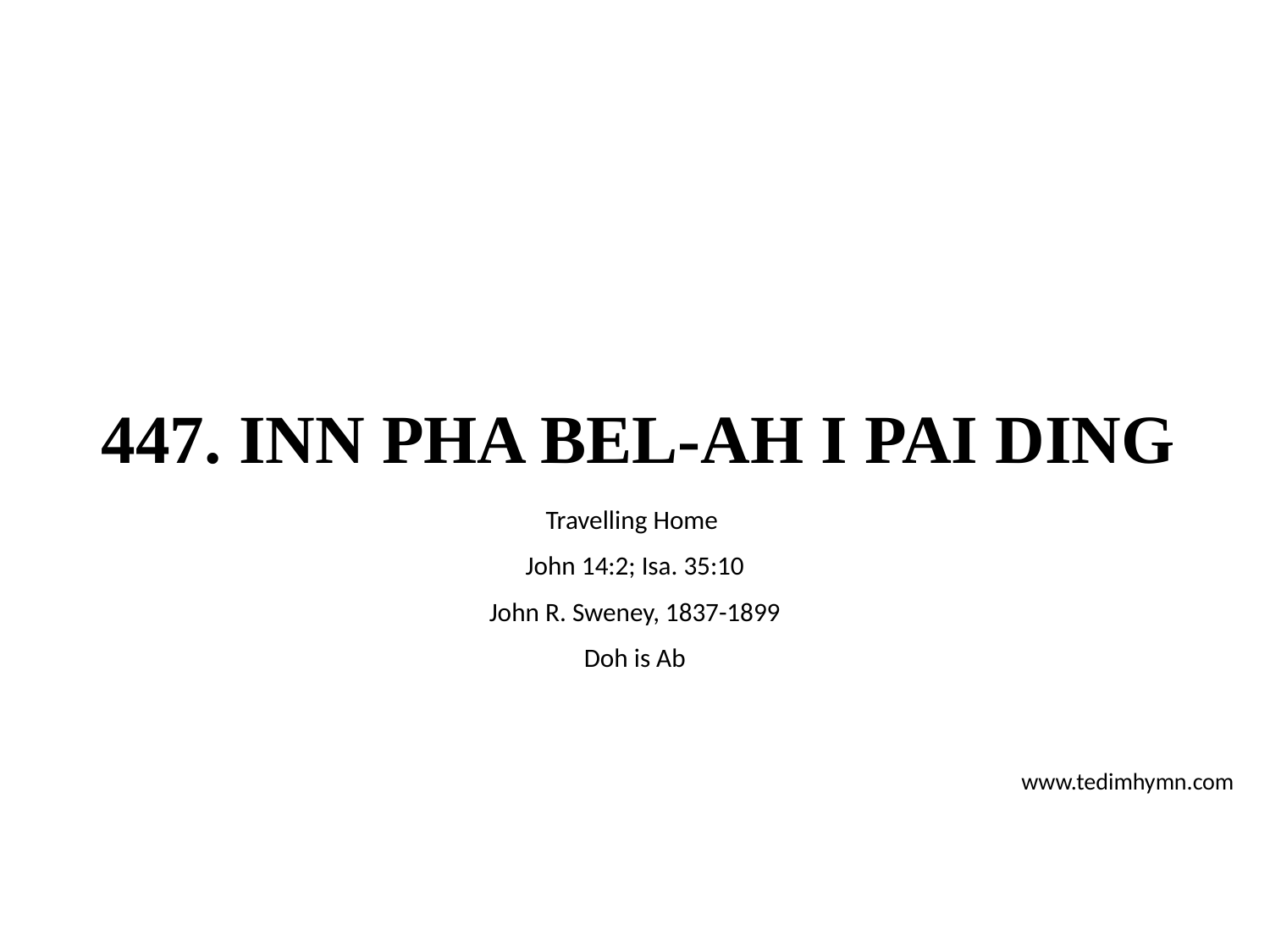

# 447. INN PHA BEL-AH I PAI DING
Travelling Home
John 14:2; Isa. 35:10
John R. Sweney, 1837-1899
Doh is Ab
www.tedimhymn.com